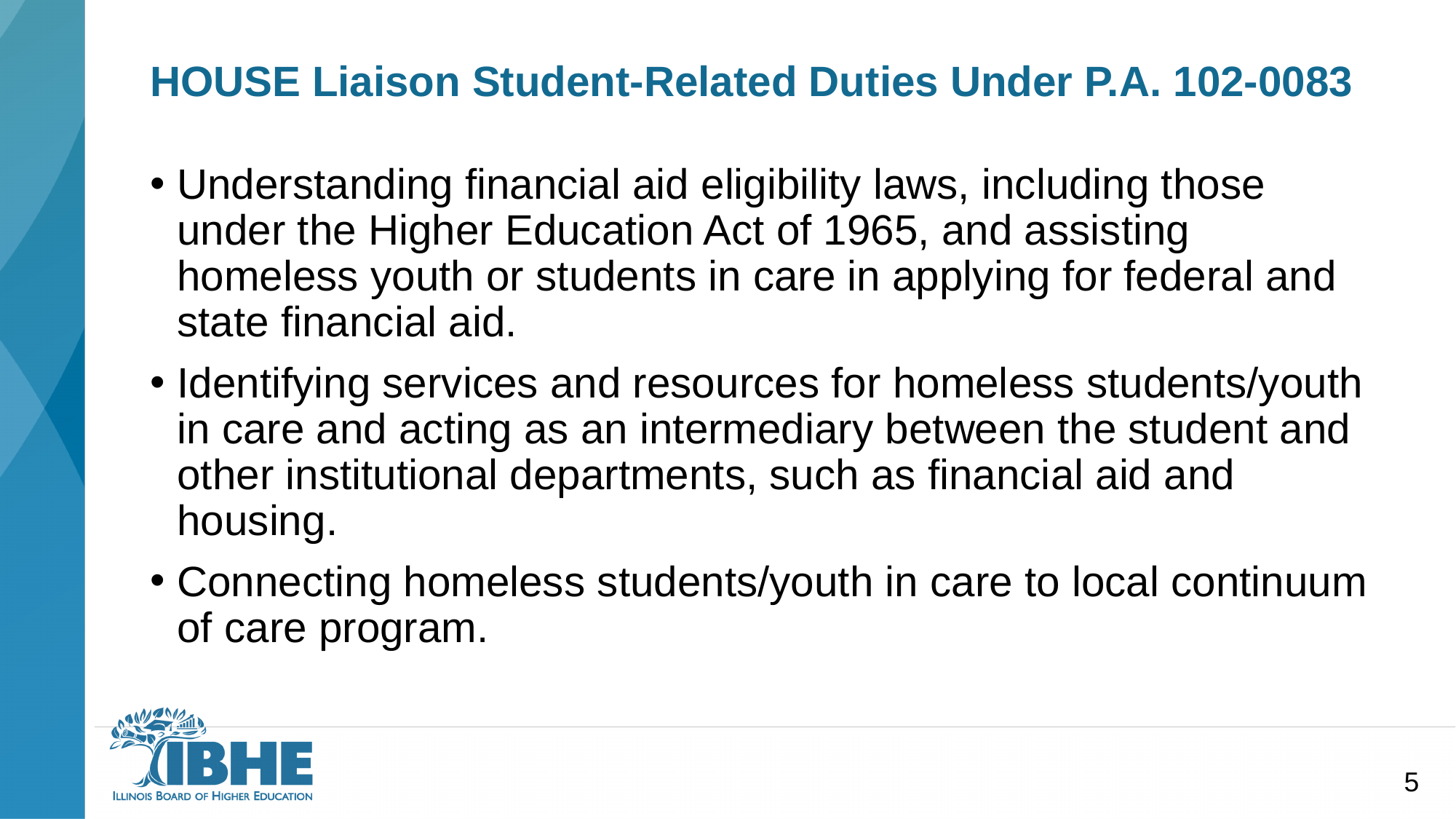

# HOUSE Liaison Student-Related Duties Under P.A. 102-0083
Understanding financial aid eligibility laws, including those under the Higher Education Act of 1965, and assisting homeless youth or students in care in applying for federal and state financial aid.
Identifying services and resources for homeless students/youth in care and acting as an intermediary between the student and other institutional departments, such as financial aid and housing.
Connecting homeless students/youth in care to local continuum of care program.

5